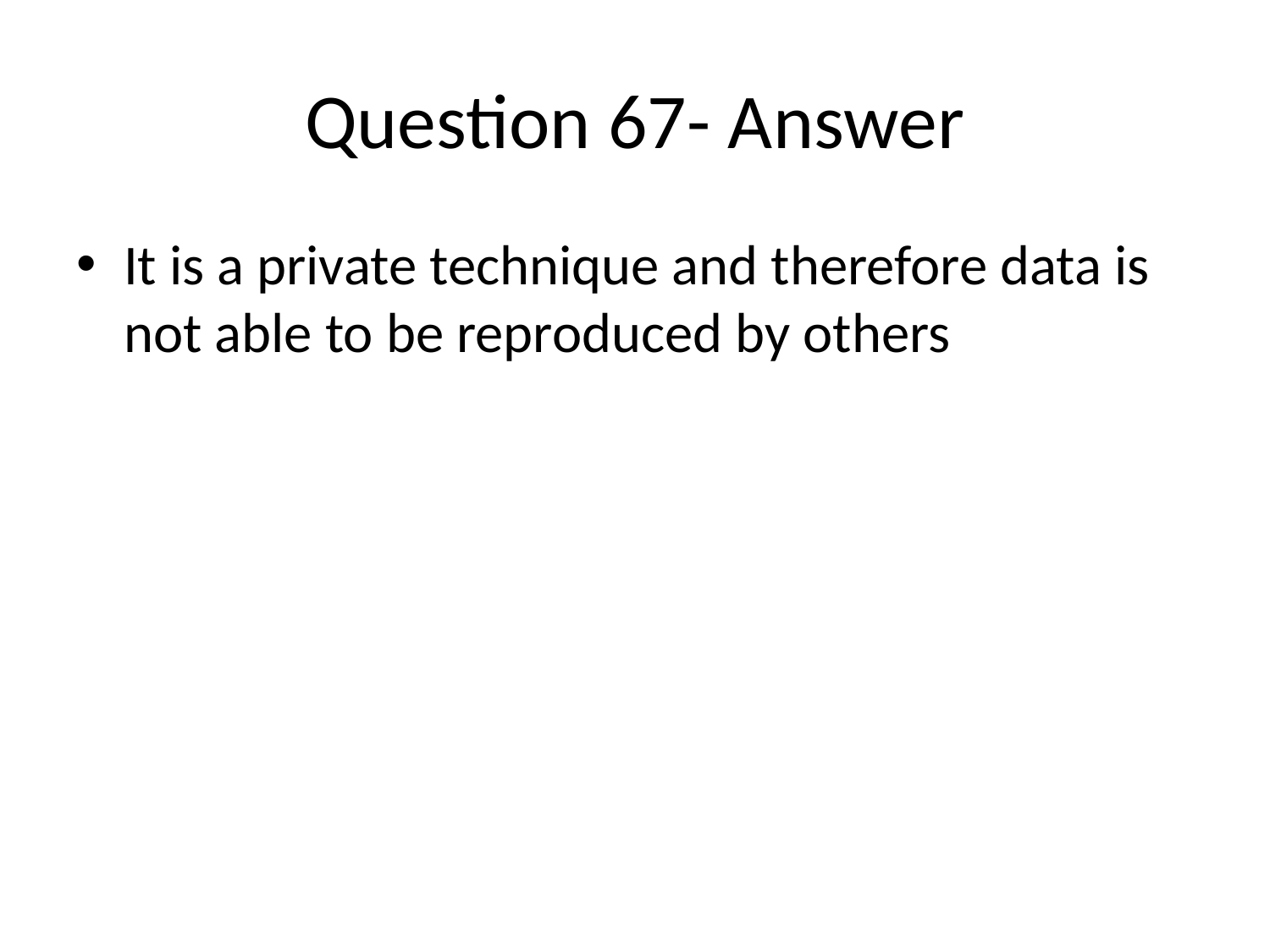

# Question 67- Answer
It is a private technique and therefore data is not able to be reproduced by others